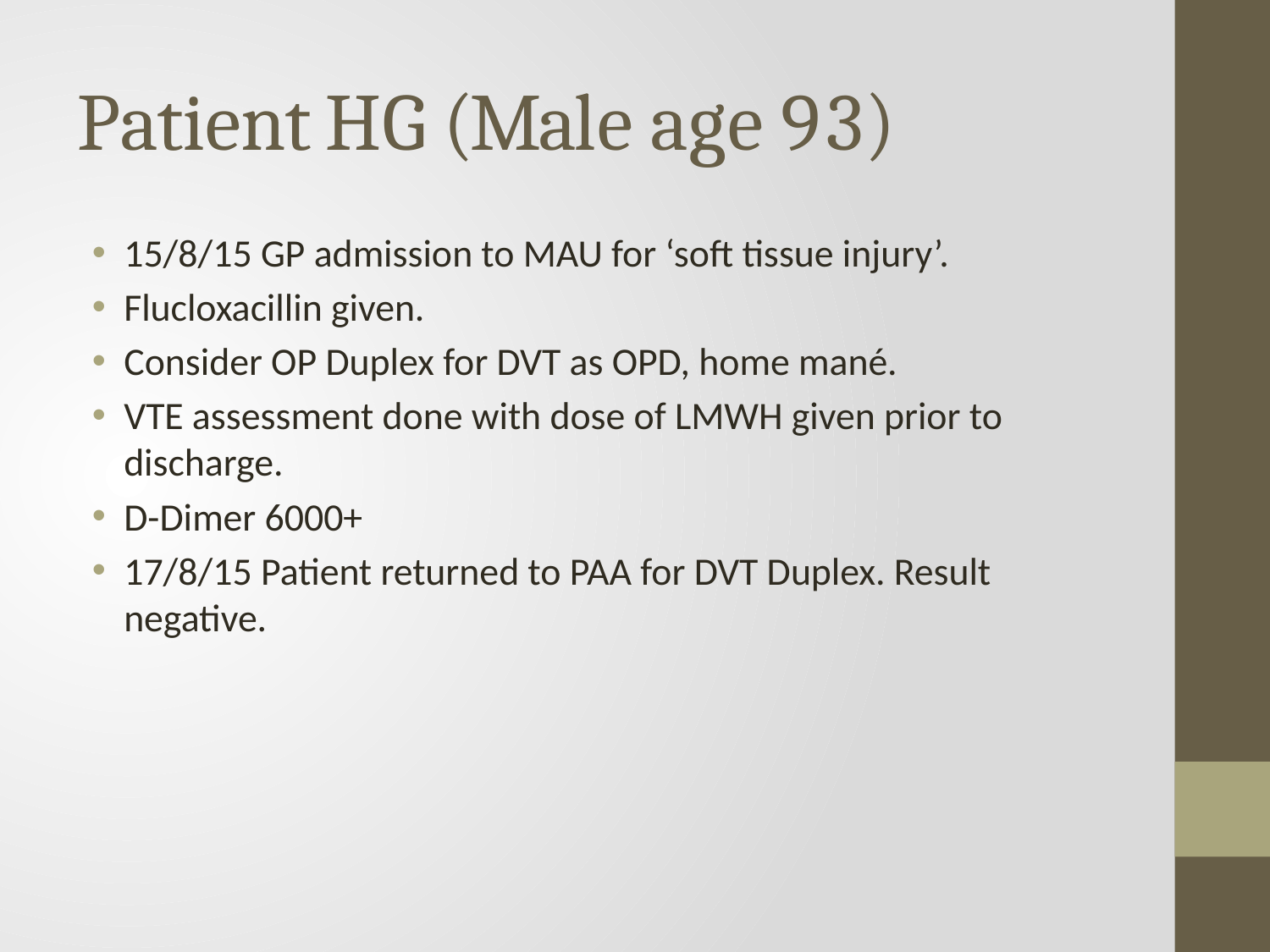

# Patient HG (Male age 93)
15/8/15 GP admission to MAU for ‘soft tissue injury’.
Flucloxacillin given.
Consider OP Duplex for DVT as OPD, home mané.
VTE assessment done with dose of LMWH given prior to discharge.
D-Dimer 6000+
17/8/15 Patient returned to PAA for DVT Duplex. Result negative.